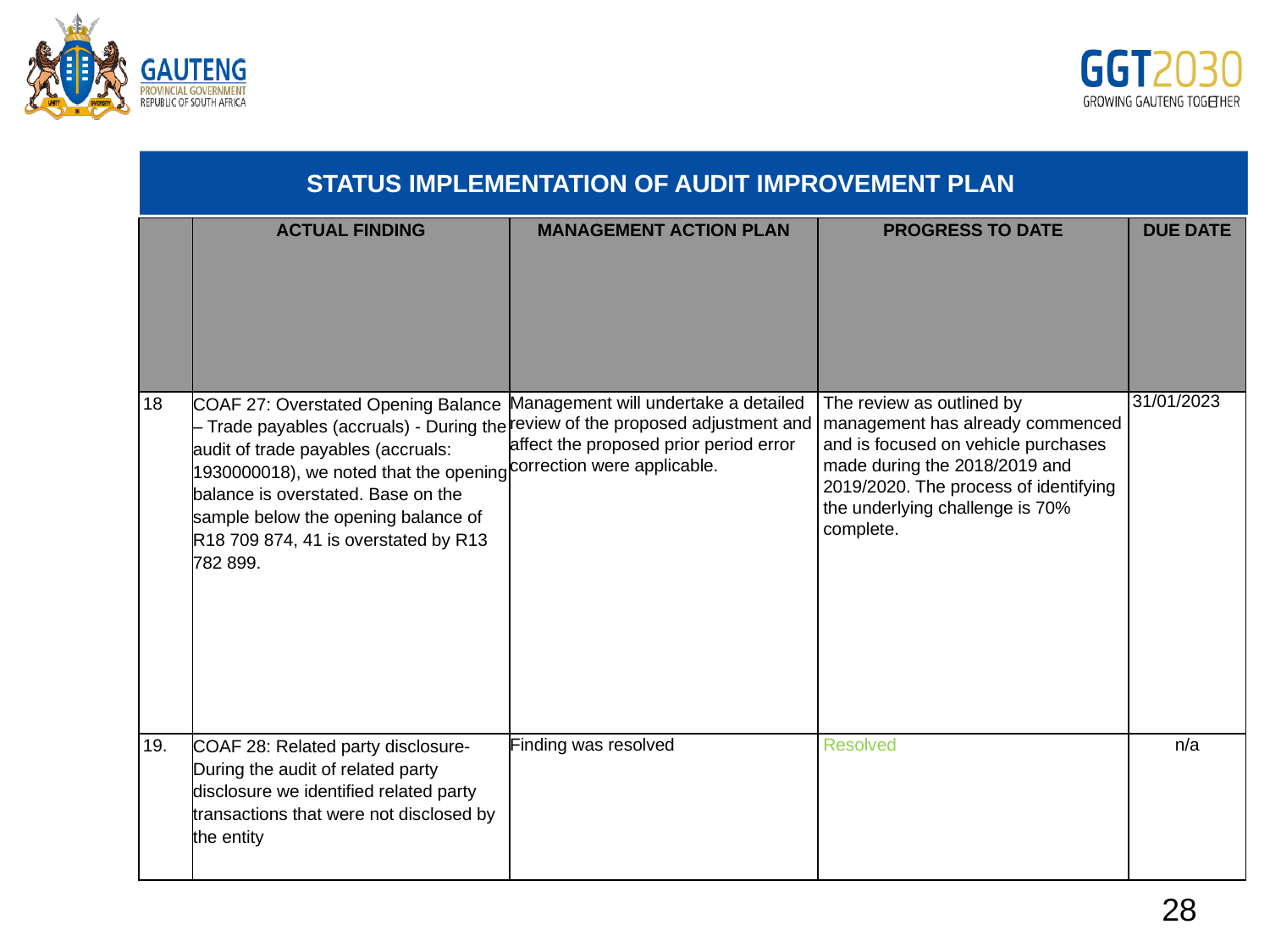

# STATUS IMPLEMENTATION OF AUDIT IMPROVEMENT PLAN
|  | ACTUAL FINDING | MANAGEMENT ACTION PLAN | PROGRESS TO DATE | DUE DATE |
| --- | --- | --- | --- | --- |
| 18 | COAF 27: Overstated Opening Balance – Trade payables (accruals) - During the audit of trade payables (accruals: 1930000018), we noted that the opening balance is overstated. Base on the sample below the opening balance of R18 709 874, 41 is overstated by R13 782 899. | Management will undertake a detailed review of the proposed adjustment and affect the proposed prior period error correction were applicable. | The review as outlined by management has already commenced and is focused on vehicle purchases made during the 2018/2019 and 2019/2020. The process of identifying the underlying challenge is 70% complete. | 31/01/2023 |
| 19. | COAF 28: Related party disclosure- During the audit of related party disclosure we identified related party transactions that were not disclosed by the entity | Finding was resolved | Resolved | n/a |
28